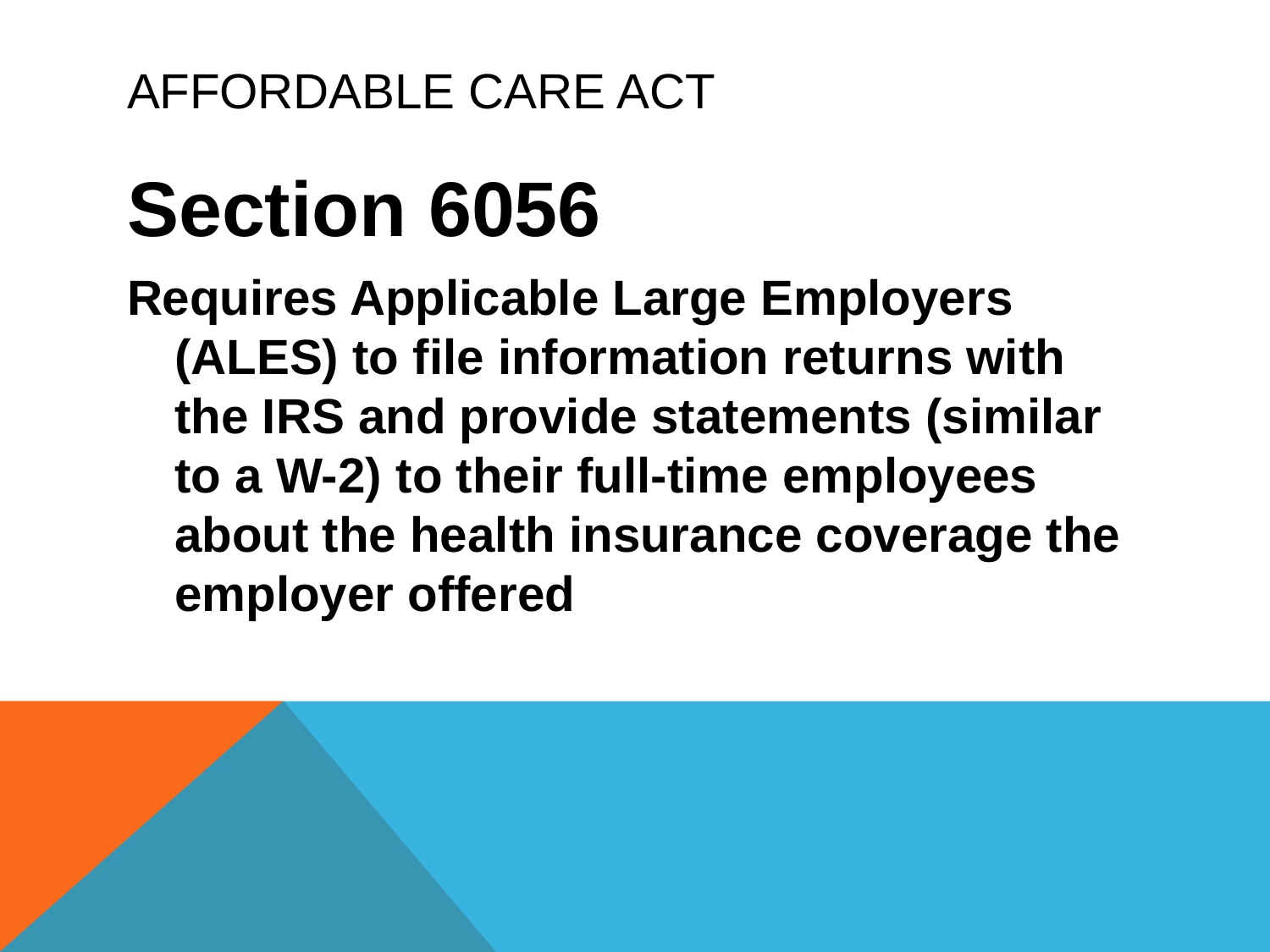

# Affordable Care Act
Section 6056
Requires Applicable Large Employers (ALES) to file information returns with the IRS and provide statements (similar to a W-2) to their full-time employees about the health insurance coverage the employer offered